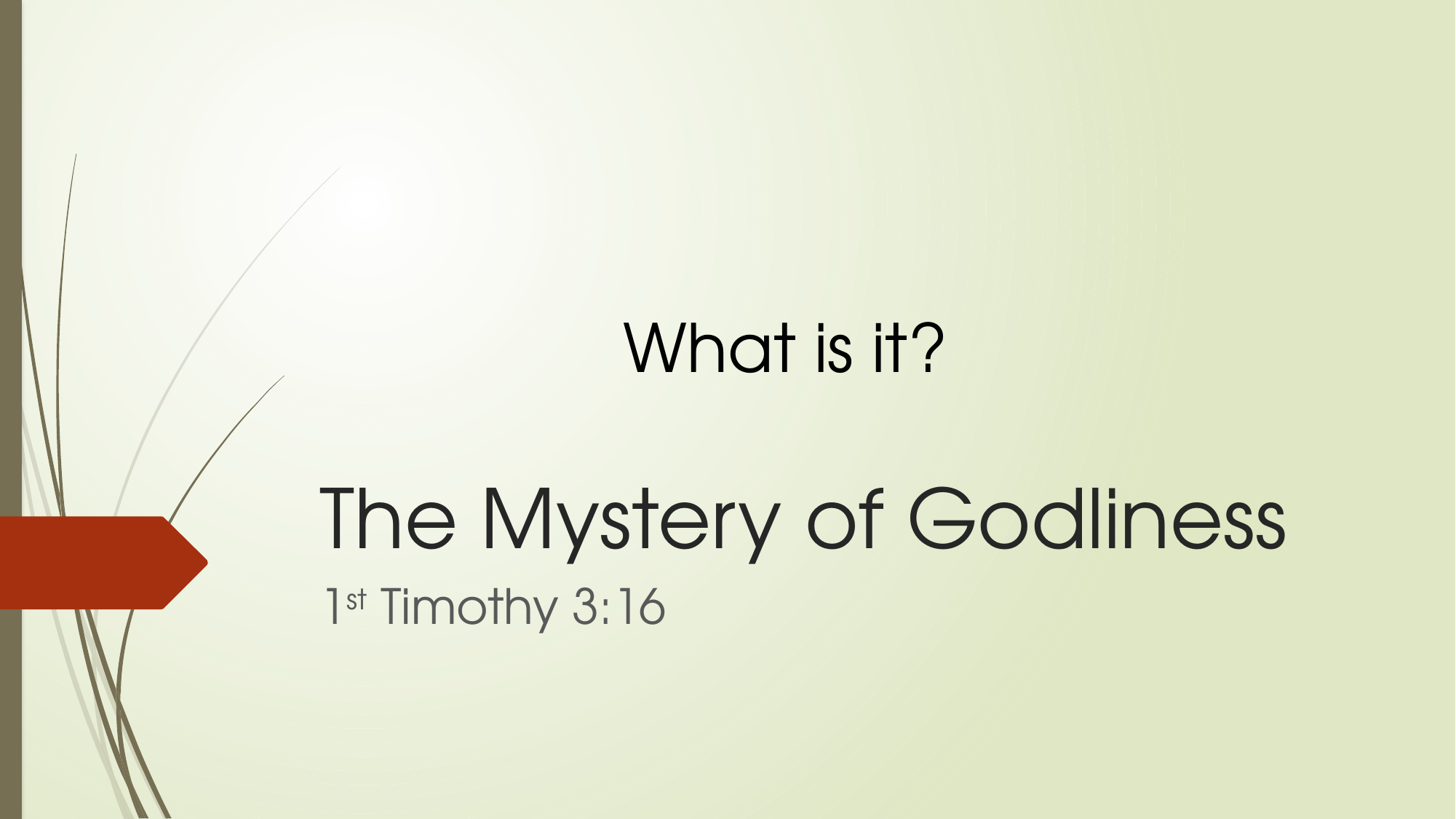

# The Mystery of Godliness
What is it?
1st Timothy 3:16